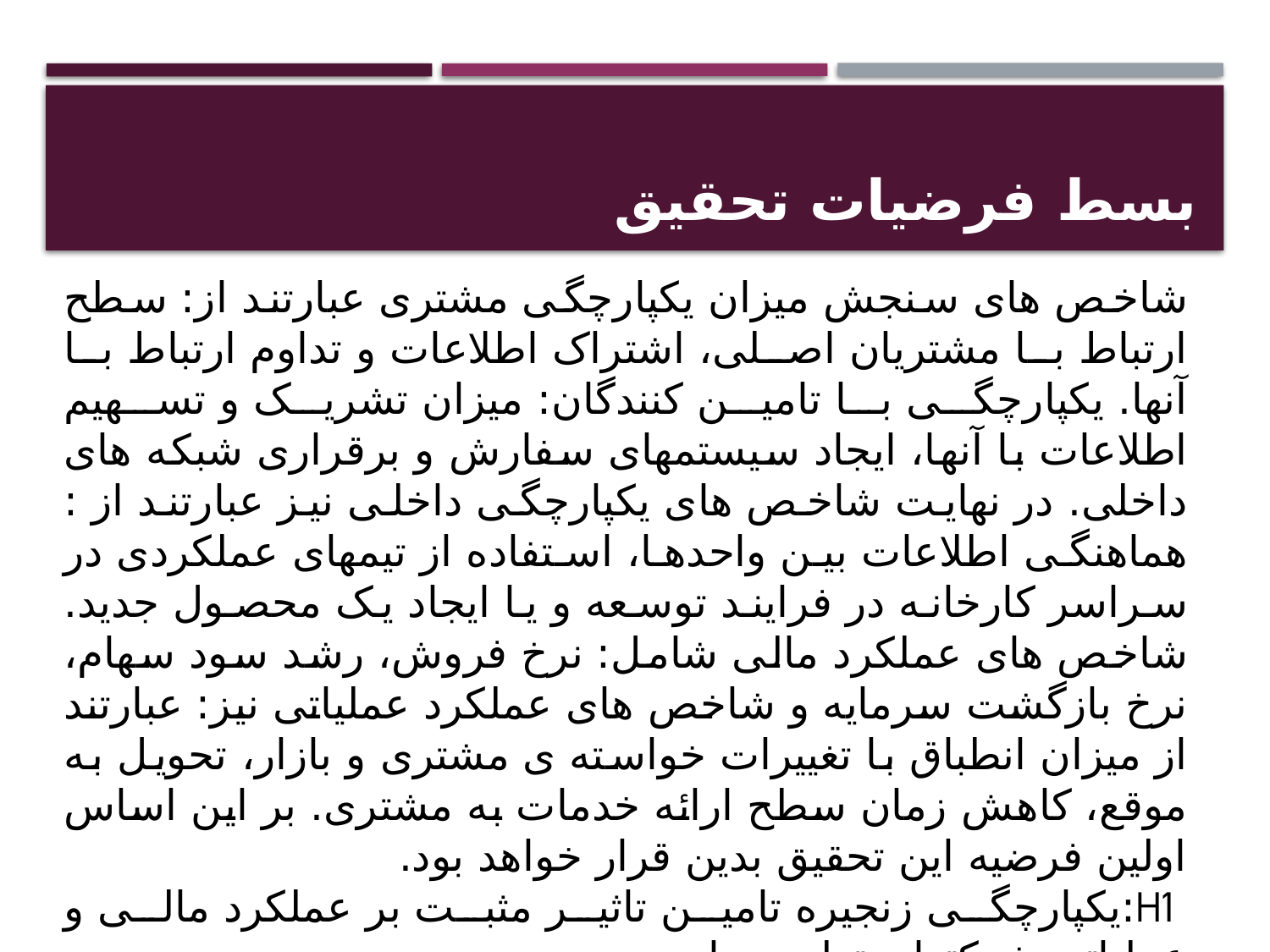

# بسط فرضیات تحقیق
شاخص های سنجش میزان یکپارچگی مشتری عبارتند از: سطح ارتباط با مشتریان اصلی، اشتراک اطلاعات و تداوم ارتباط با آنها. یکپارچگی با تامین کنندگان: میزان تشریک و تسهیم اطلاعات با آنها، ایجاد سیستمهای سفارش و برقراری شبکه های داخلی. در نهایت شاخص های یکپارچگی داخلی نیز عبارتند از : هماهنگی اطلاعات بین واحدها، استفاده از تیمهای عملکردی در سراسر کارخانه در فرایند توسعه و یا ایجاد یک محصول جدید. شاخص های عملکرد مالی شامل: نرخ فروش، رشد سود سهام، نرخ بازگشت سرمایه و شاخص های عملکرد عملیاتی نیز: عبارتند از میزان انطباق با تغییرات خواسته ی مشتری و بازار، تحویل به موقع، کاهش زمان سطح ارائه خدمات به مشتری. بر این اساس اولین فرضیه این تحقیق بدین قرار خواهد بود.
 H1:یکپارچگی زنجیره تامین تاثیر مثبت بر عملکرد مالی و عملیاتی شرکتهای تولیدی دارد.